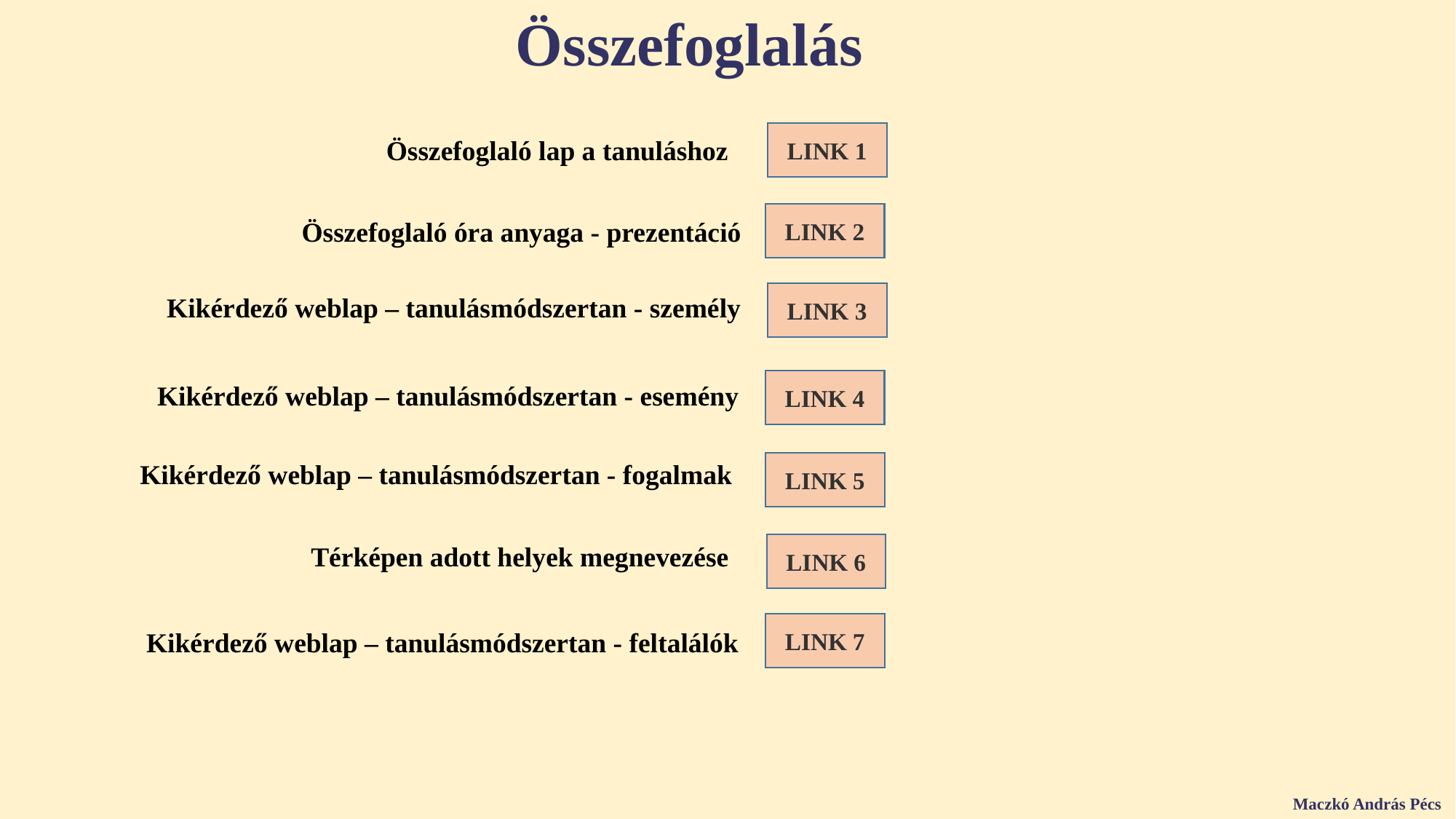

Összefoglalás
LINK 1
Összefoglaló lap a tanuláshoz
LINK 2
Összefoglaló óra anyaga - prezentáció
LINK 3
Kikérdező weblap – tanulásmódszertan - személy
LINK 4
Kikérdező weblap – tanulásmódszertan - esemény
Kikérdező weblap – tanulásmódszertan - fogalmak
LINK 5
LINK 6
Térképen adott helyek megnevezése
LINK 7
Kikérdező weblap – tanulásmódszertan - feltalálók
Maczkó András Pécs